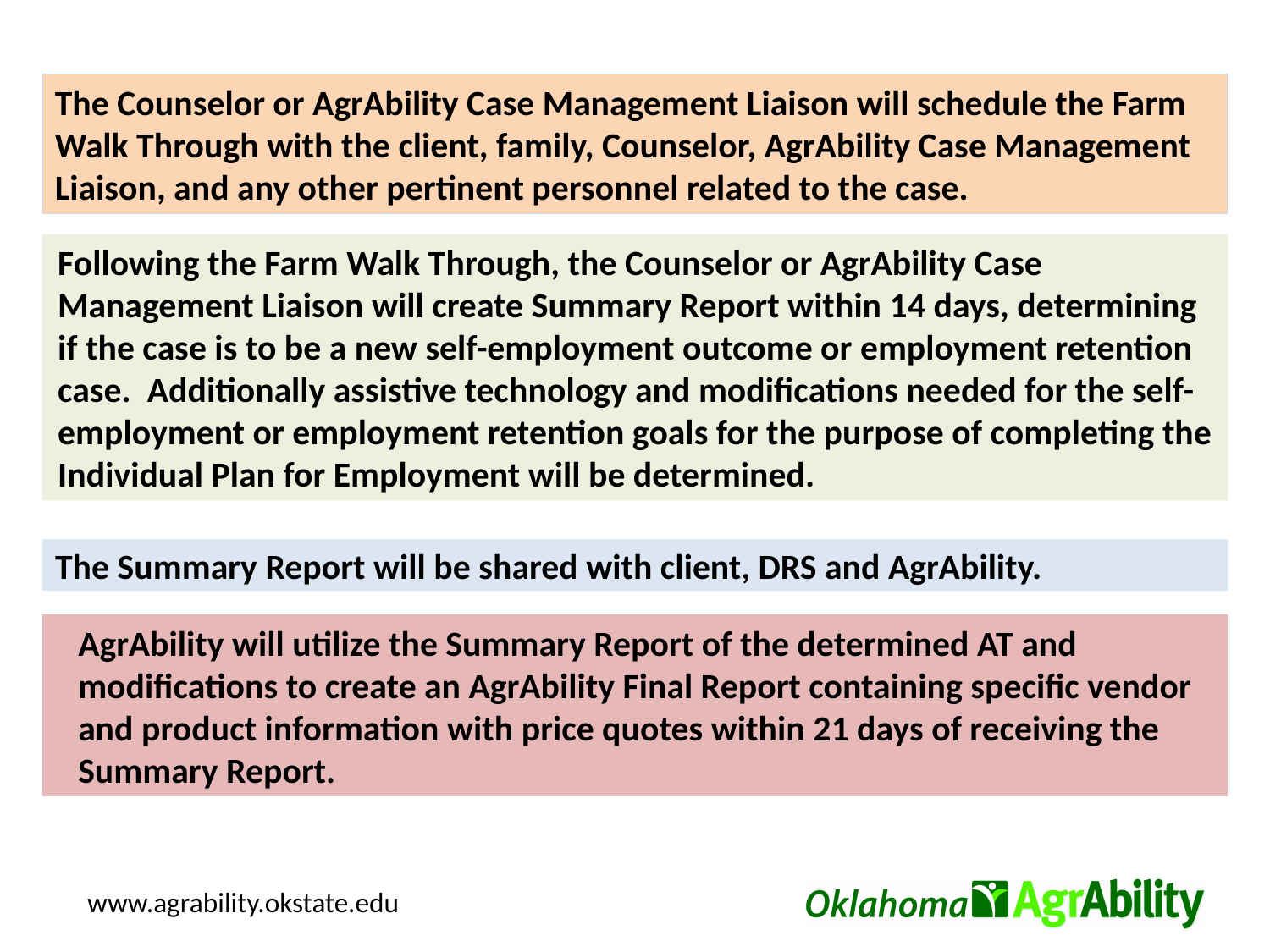

The Counselor or AgrAbility Case Management Liaison will schedule the Farm Walk Through with the client, family, Counselor, AgrAbility Case Management Liaison, and any other pertinent personnel related to the case.
Following the Farm Walk Through, the Counselor or AgrAbility Case Management Liaison will create Summary Report within 14 days, determining if the case is to be a new self-employment outcome or employment retention case.  Additionally assistive technology and modifications needed for the self-employment or employment retention goals for the purpose of completing the Individual Plan for Employment will be determined.
The Summary Report will be shared with client, DRS and AgrAbility.
AgrAbility will utilize the Summary Report of the determined AT and modifications to create an AgrAbility Final Report containing specific vendor and product information with price quotes within 21 days of receiving the Summary Report.